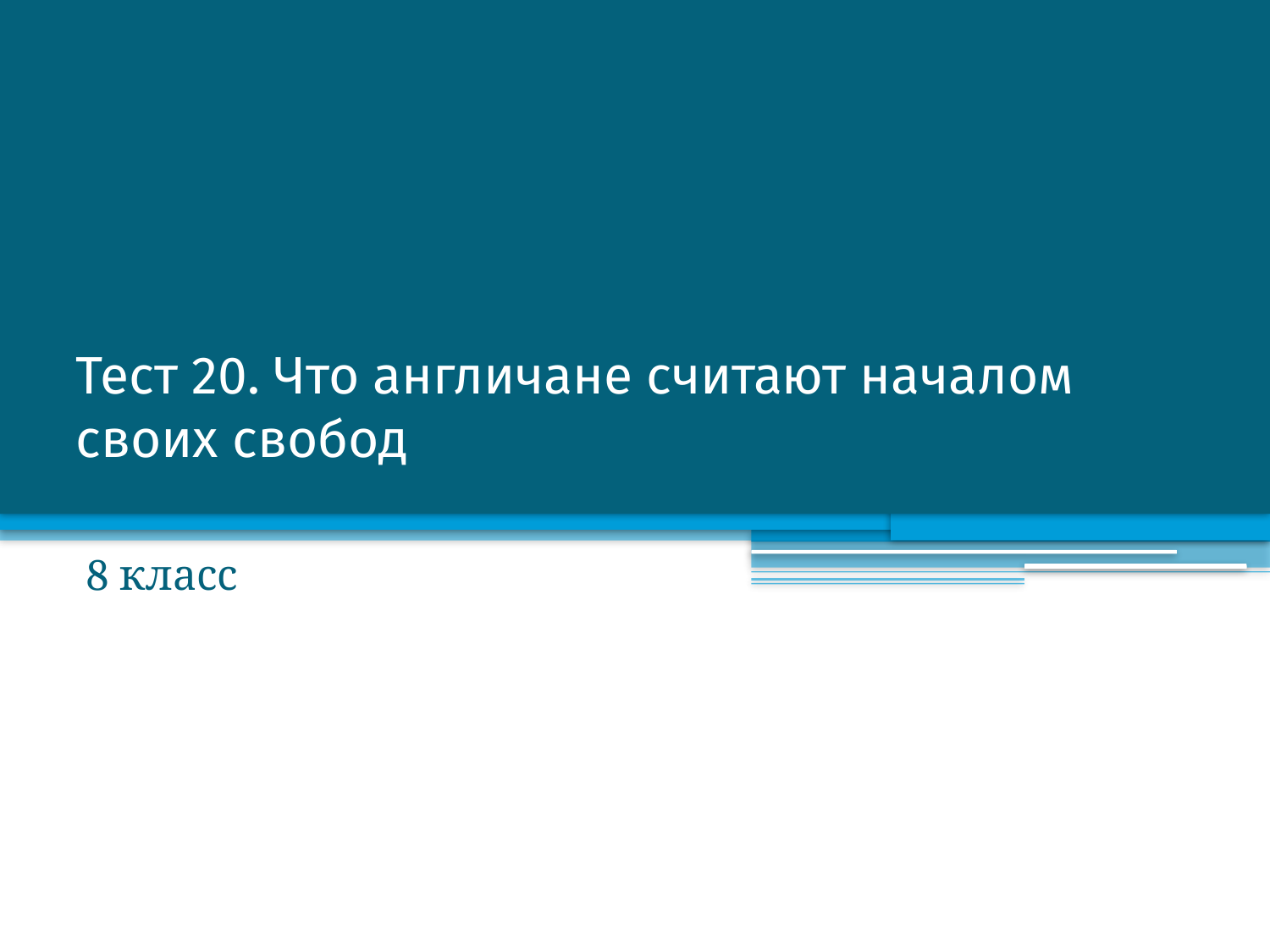

# Тест 20. Что англичане считают началом своих свобод
8 класс